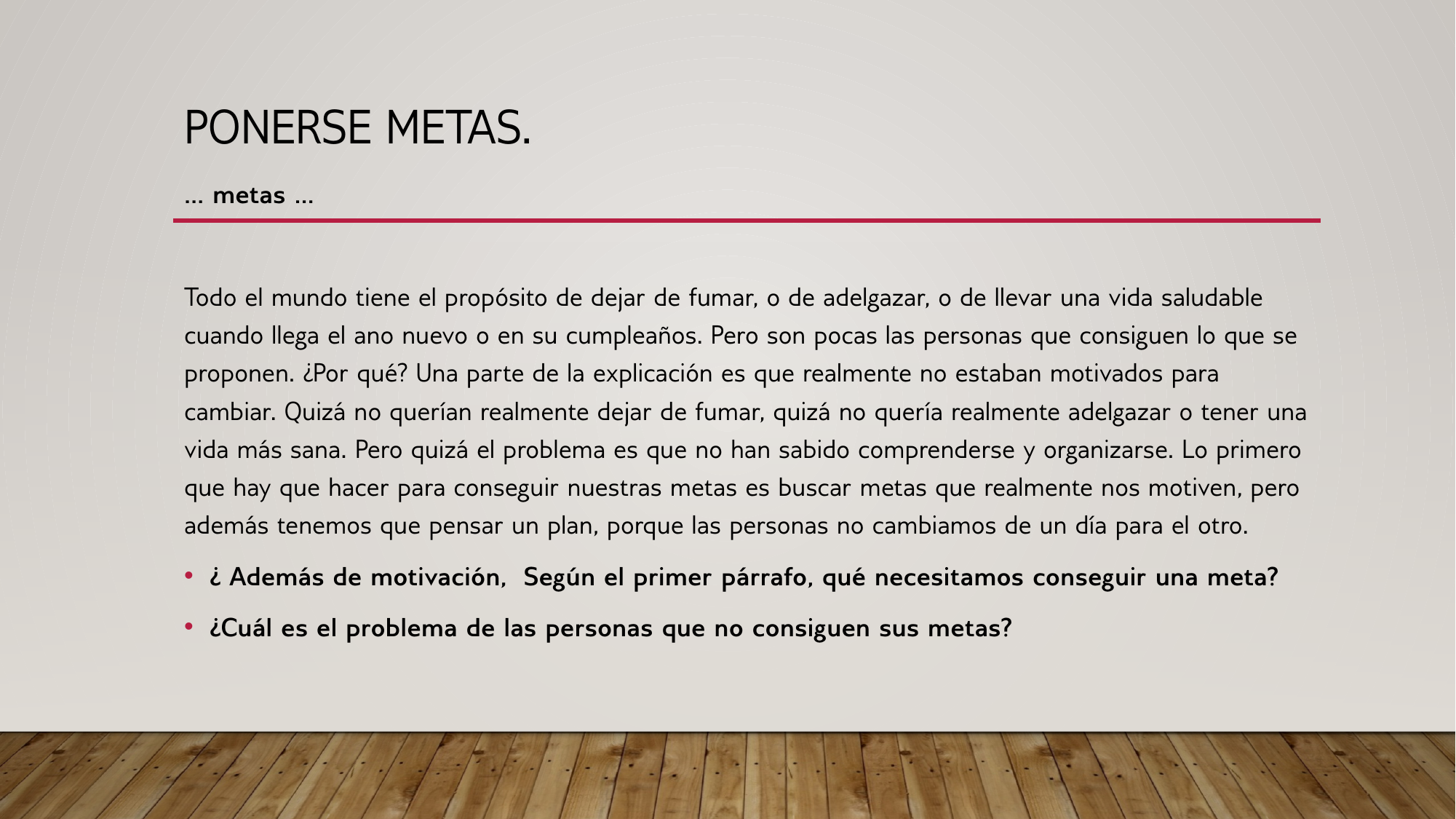

# Ponerse metas.
… metas …

Todo el mundo tiene el propósito de dejar de fumar, o de adelgazar, o de llevar una vida saludable cuando llega el ano nuevo o en su cumpleaños. Pero son pocas las personas que consiguen lo que se proponen. ¿Por qué? Una parte de la explicación es que realmente no estaban motivados para cambiar. Quizá no querían realmente dejar de fumar, quizá no quería realmente adelgazar o tener una vida más sana. Pero quizá el problema es que no han sabido comprenderse y organizarse. Lo primero que hay que hacer para conseguir nuestras metas es buscar metas que realmente nos motiven, pero además tenemos que pensar un plan, porque las personas no cambiamos de un día para el otro.
¿ Además de motivación,  Según el primer párrafo, qué necesitamos conseguir una meta?
¿Cuál es el problema de las personas que no consiguen sus metas?